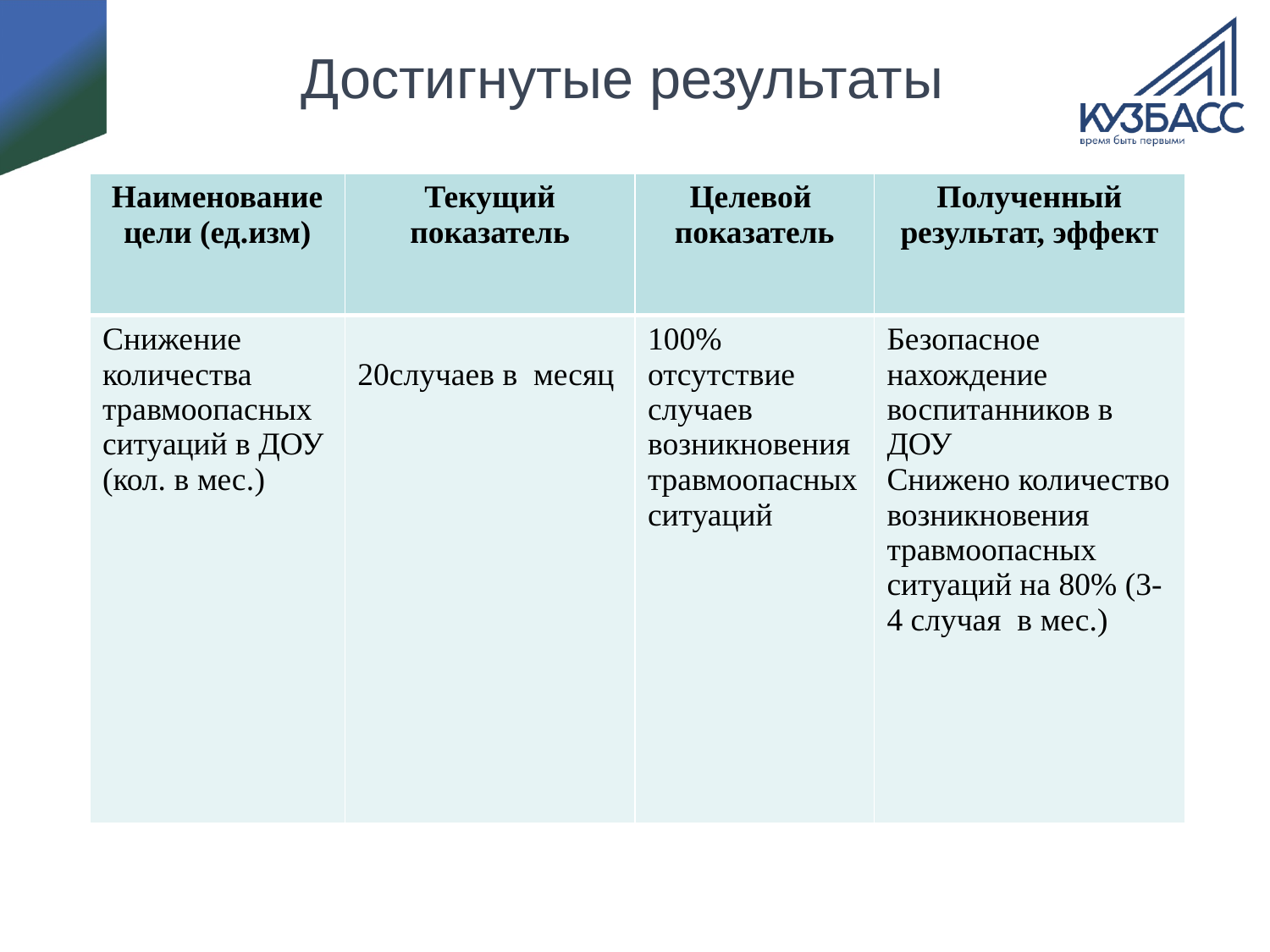

# Достигнутые результаты
| Наименование цели (ед.изм) | Текущий показатель | Целевой показатель | Полученный результат, эффект |
| --- | --- | --- | --- |
| Снижение количества травмоопасных ситуаций в ДОУ (кол. в мес.) | 20случаев в месяц | 100% отсутствие случаев возникновения травмоопасных ситуаций | Безопасное нахождение воспитанников в ДОУ Снижено количество возникновения травмоопасных ситуаций на 80% (3-4 случая в мес.) |